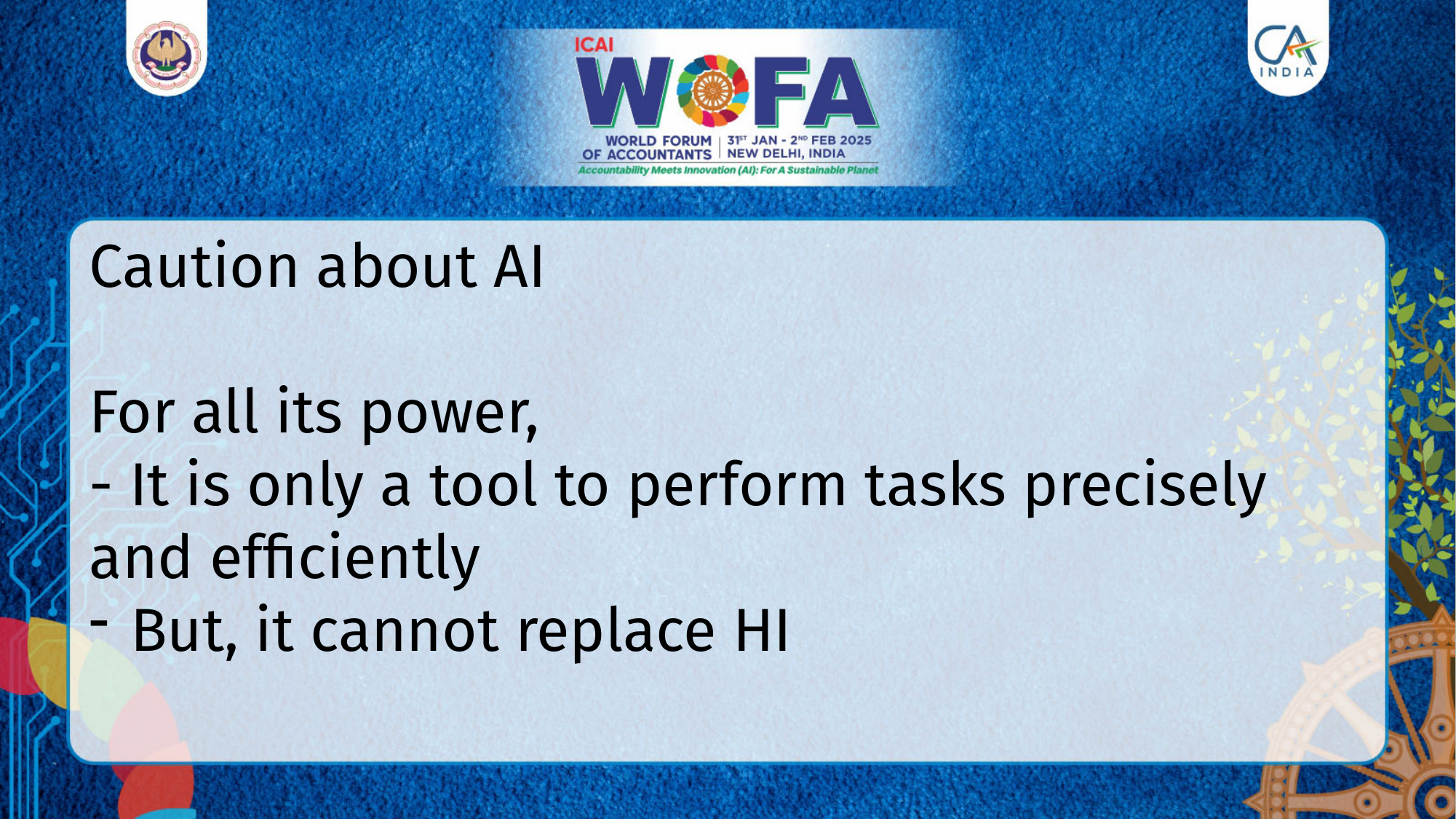

Caution about AI

For all its power,
- It is only a tool to perform tasks precisely and efficiently
But, it cannot replace HI